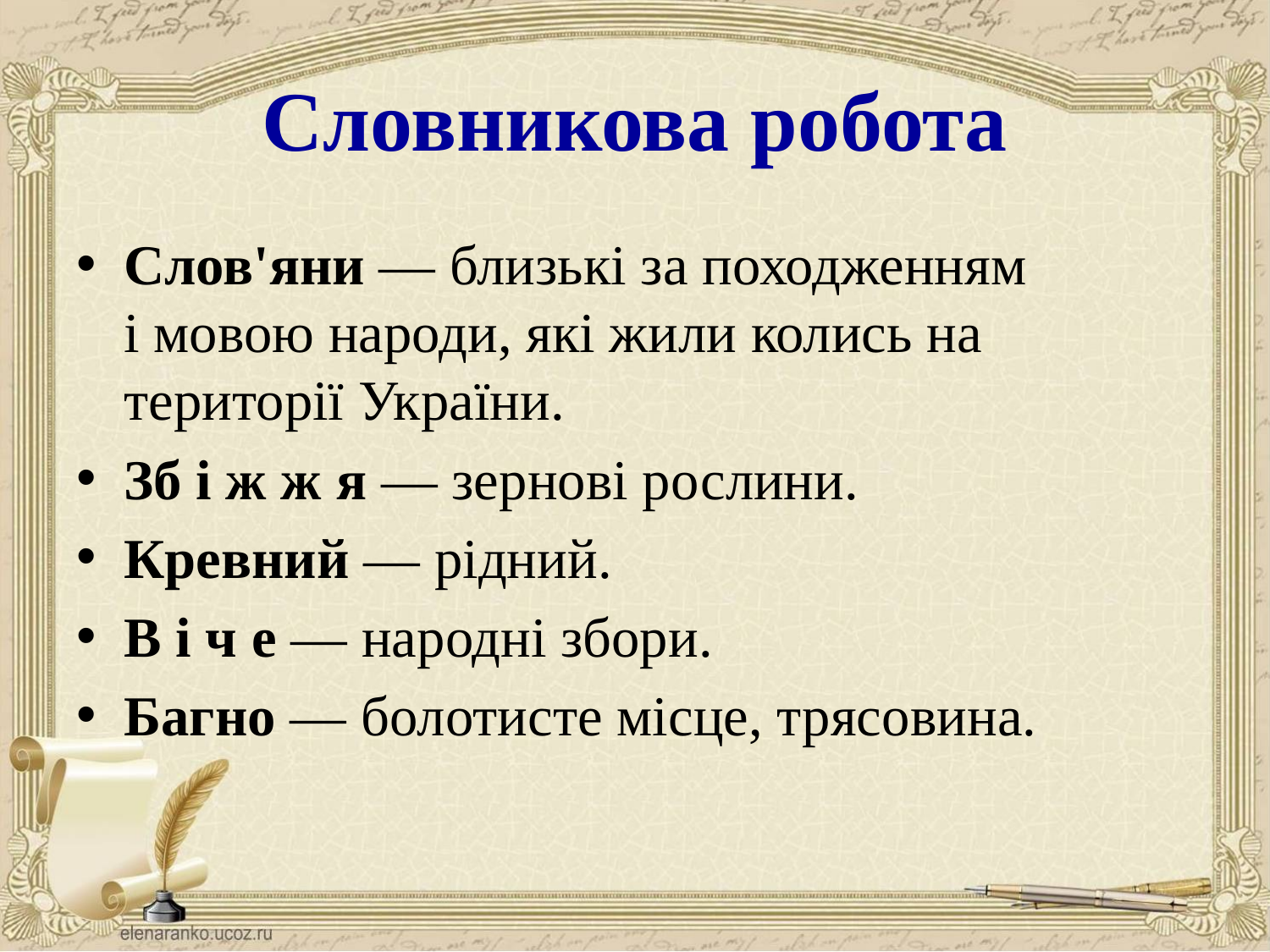

# Словникова робота
Слов'яни — близькі за походженням і мовою народи, які жили колись на території України.
Зб і ж ж я — зернові рослини.
Кревний — рідний.
В і ч е — народні збори.
Багно — болотисте місце, трясовина.